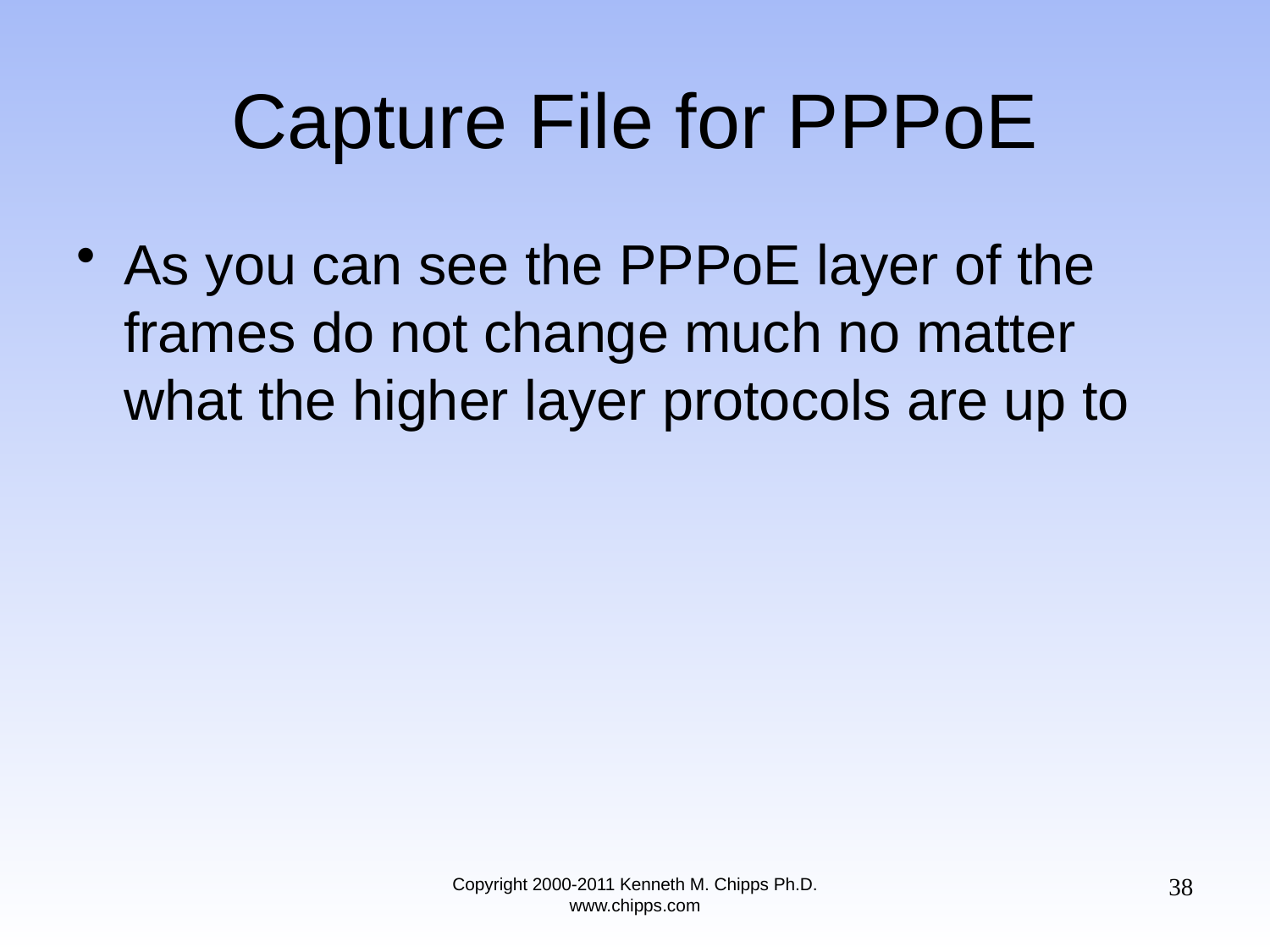

# Capture File for PPPoE
As you can see the PPPoE layer of the frames do not change much no matter what the higher layer protocols are up to
38
Copyright 2000-2011 Kenneth M. Chipps Ph.D. www.chipps.com